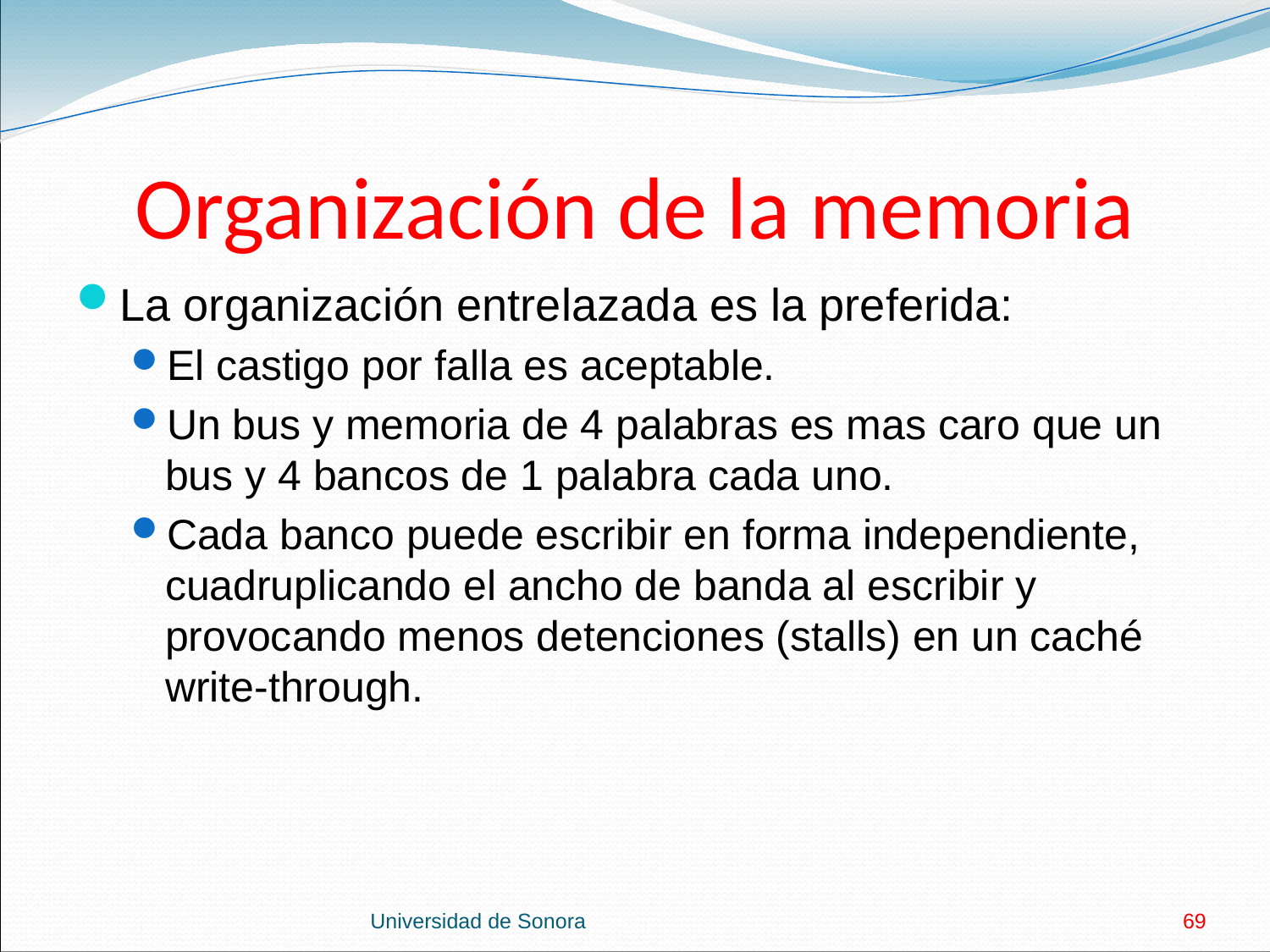

# Organización de la memoria
La organización entrelazada es la preferida:
El castigo por falla es aceptable.
Un bus y memoria de 4 palabras es mas caro que un bus y 4 bancos de 1 palabra cada uno.
Cada banco puede escribir en forma independiente, cuadruplicando el ancho de banda al escribir y provocando menos detenciones (stalls) en un caché write-through.

Universidad de Sonora
69